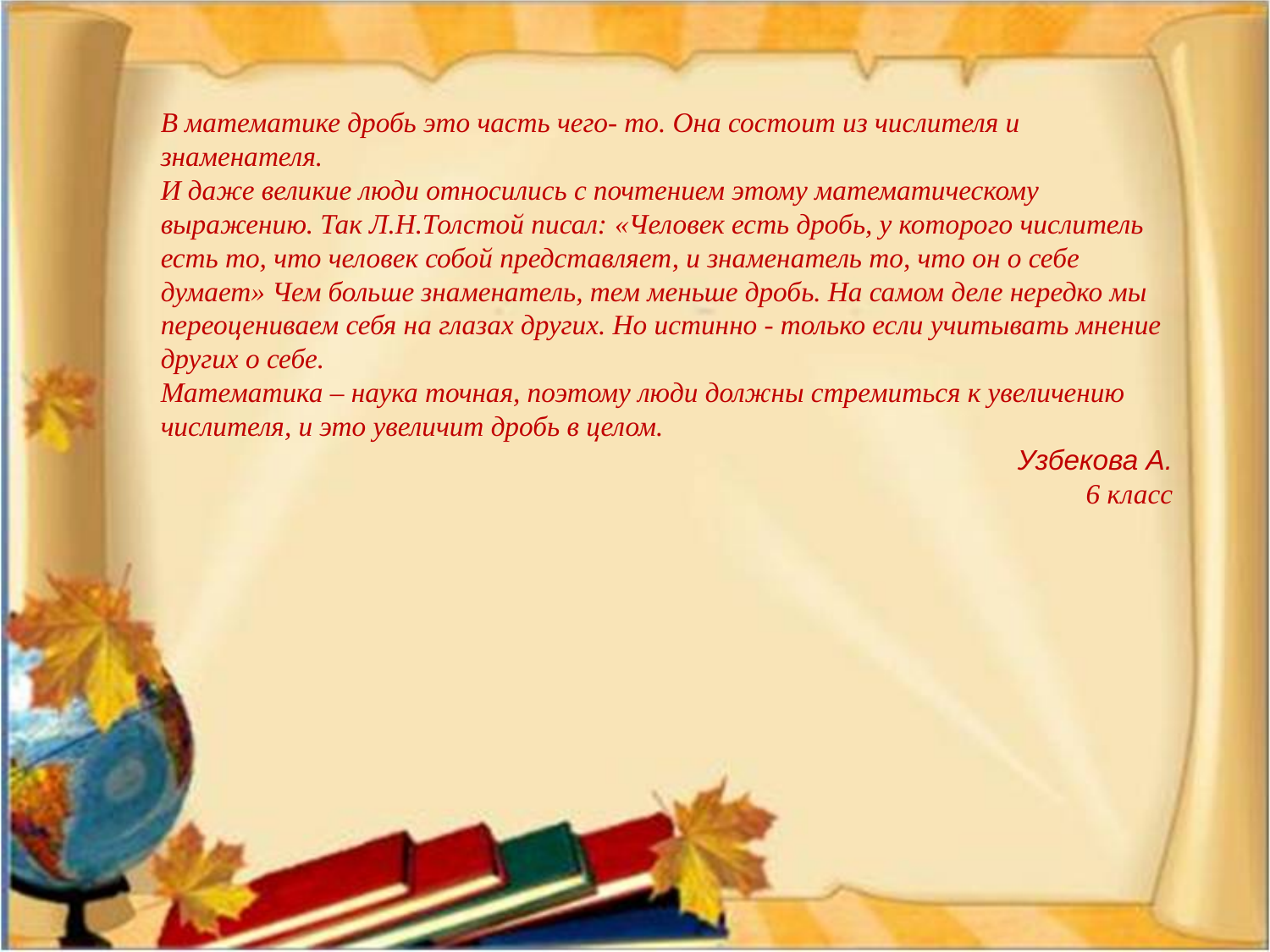

В математике дробь это часть чего- то. Она состоит из числителя и знаменателя.
И даже великие люди относились с почтением этому математическому выражению. Так Л.Н.Толстой писал: «Человек есть дробь, у которого числитель есть то, что человек собой представляет, и знаменатель то, что он о себе думает» Чем больше знаменатель, тем меньше дробь. На самом деле нередко мы переоцениваем себя на глазах других. Но истинно - только если учитывать мнение других о себе.
Математика – наука точная, поэтому люди должны стремиться к увеличению числителя, и это увеличит дробь в целом.
Узбекова А.
6 класс